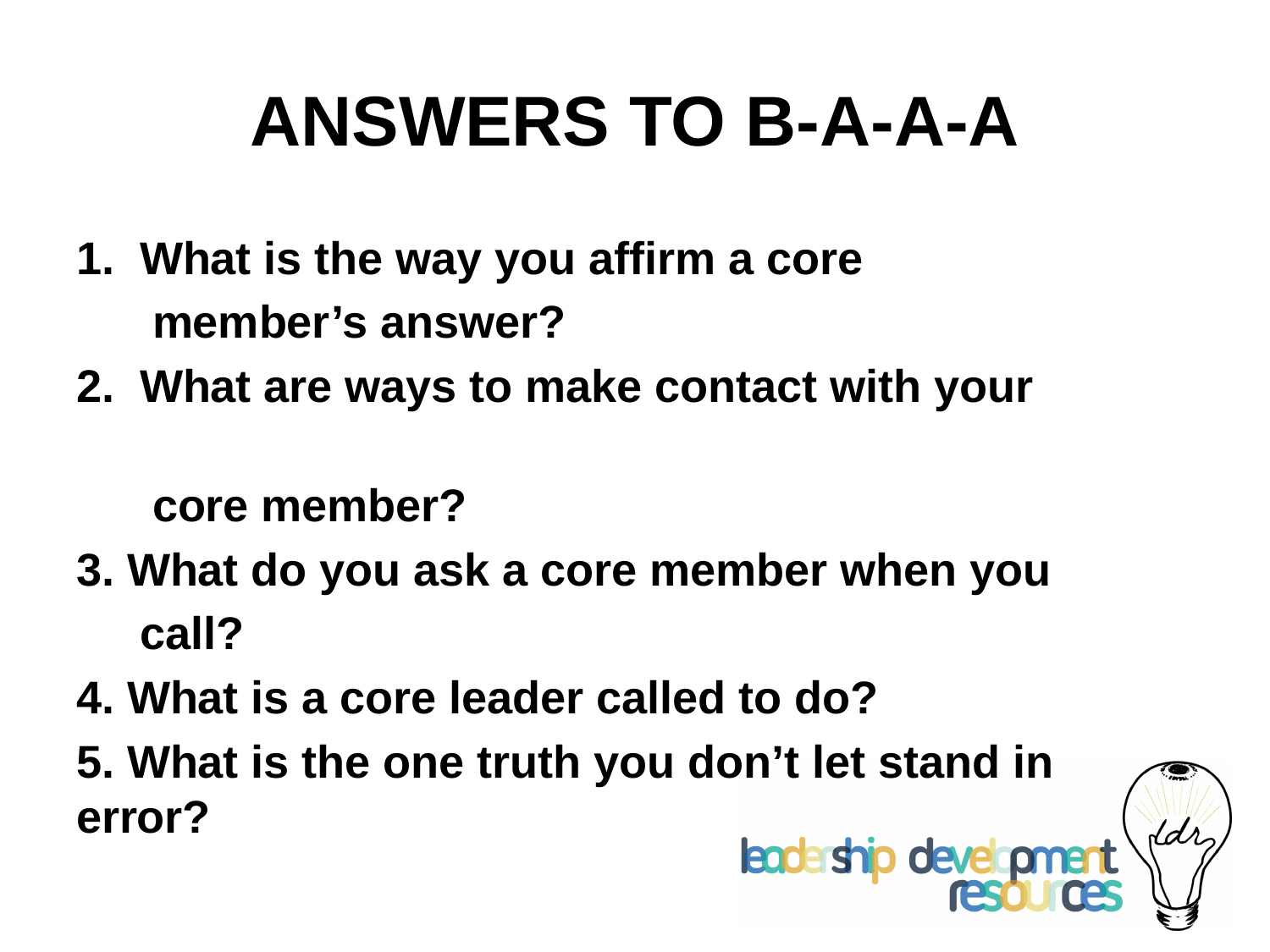

# ANSWERS TO B-A-A-A
1.  What is the way you affirm a core
      member’s answer?
2.  What are ways to make contact with your
      core member?
3. What do you ask a core member when you
     call?
4. What is a core leader called to do?
5. What is the one truth you don’t let stand in error?